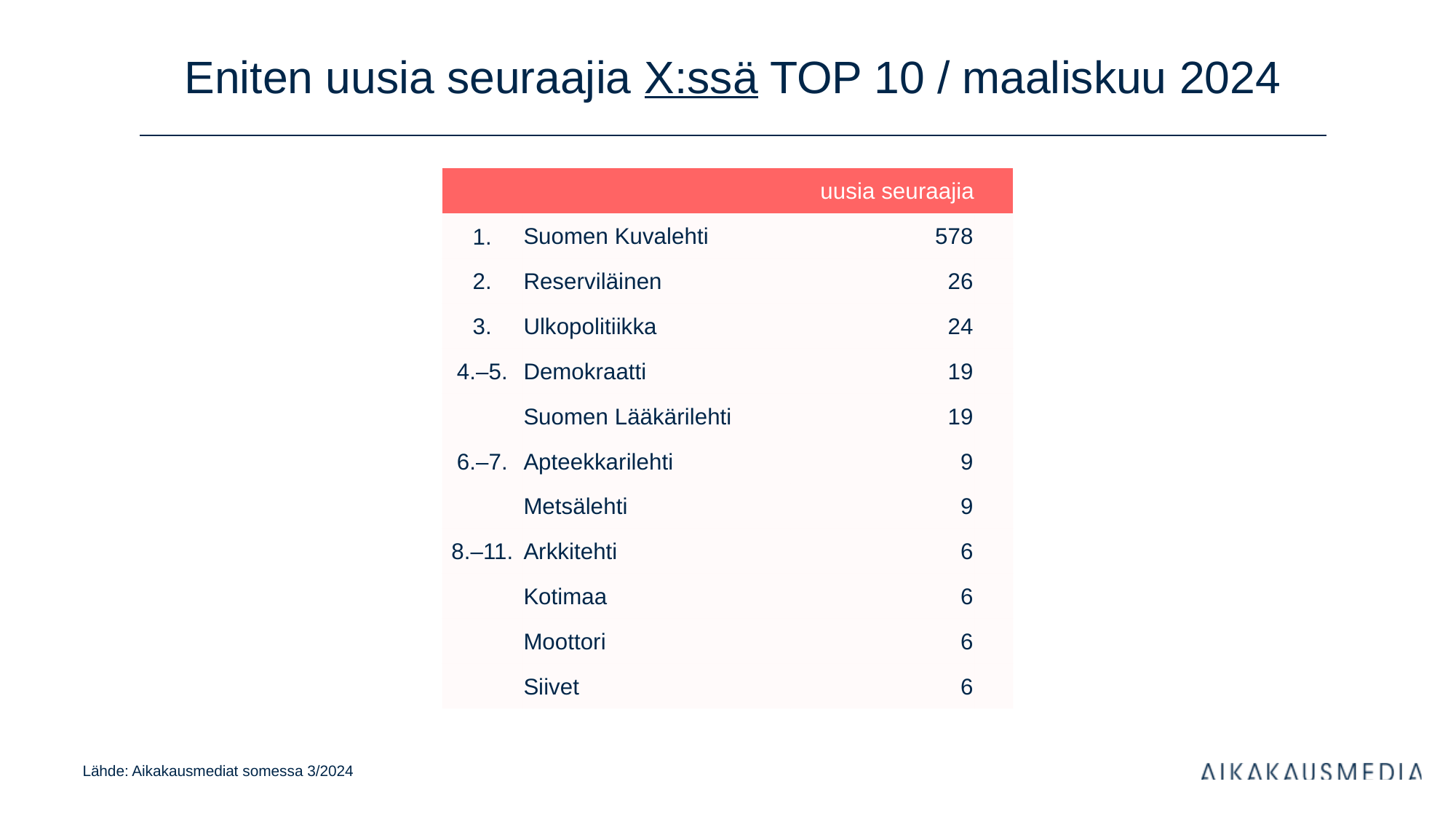

# Eniten uusia seuraajia X:ssä TOP 10 / maaliskuu 2024
| uusia seuraajia |  | kanavan tilaajia |  |
| --- | --- | --- | --- |
| 1. | Suomen Kuvalehti | 578 |  |
| 2. | Reserviläinen | 26 |  |
| 3. | Ulkopolitiikka | 24 |  |
| 4.–5. | Demokraatti | 19 |  |
|  | Suomen Lääkärilehti | 19 |  |
| 6.–7. | Apteekkarilehti | 9 |  |
|  | Metsälehti | 9 |  |
| 8.–11. | Arkkitehti | 6 |  |
|  | Kotimaa | 6 |  |
|  | Moottori | 6 |  |
|  | Siivet | 6 |  |